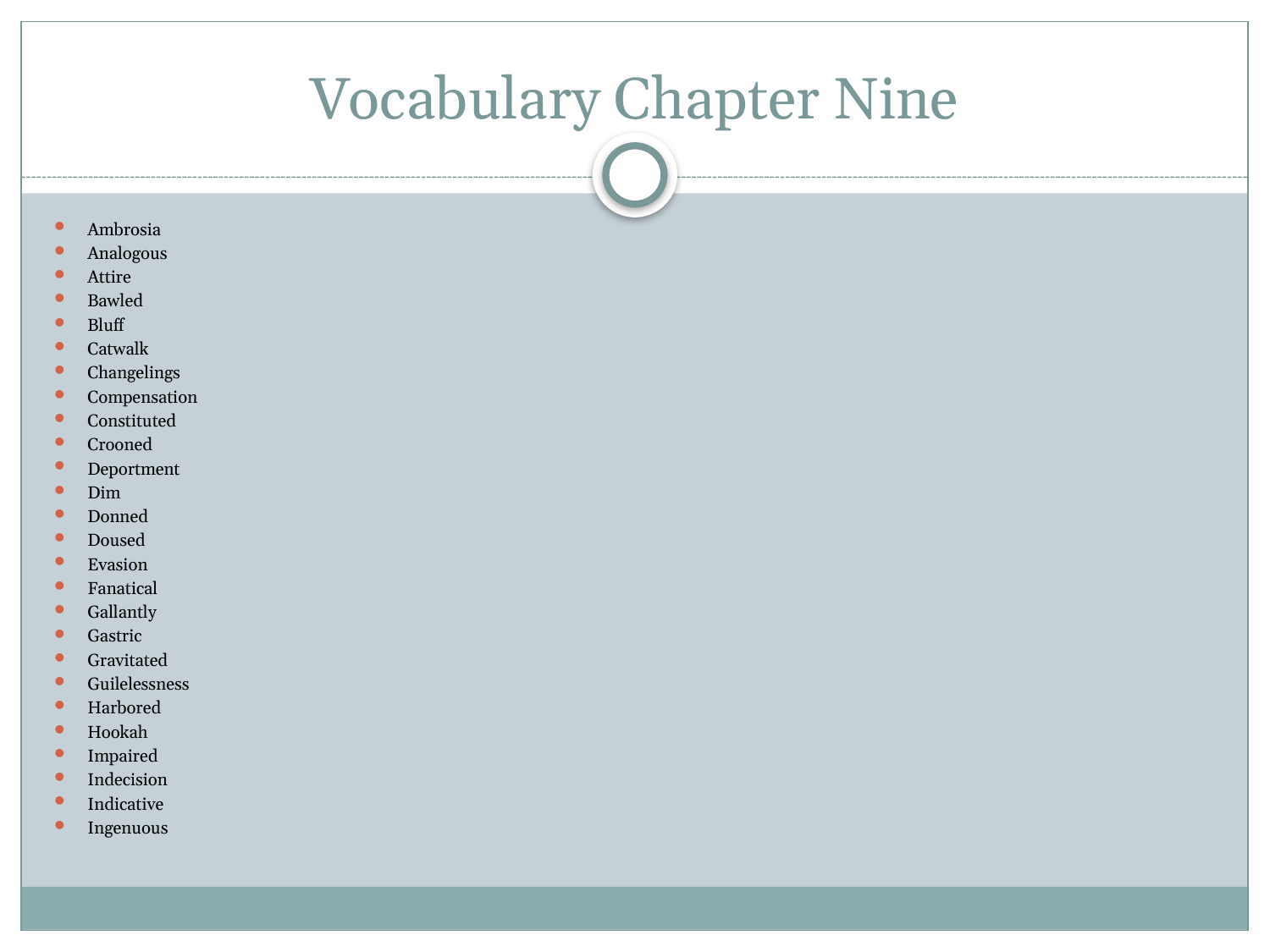

# Vocabulary Chapter Nine
Ambrosia
Analogous
Attire
Bawled
Bluff
Catwalk
Changelings
Compensation
Constituted
Crooned
Deportment
Dim
Donned
Doused
Evasion
Fanatical
Gallantly
Gastric
Gravitated
Guilelessness
Harbored
Hookah
Impaired
Indecision
Indicative
Ingenuous